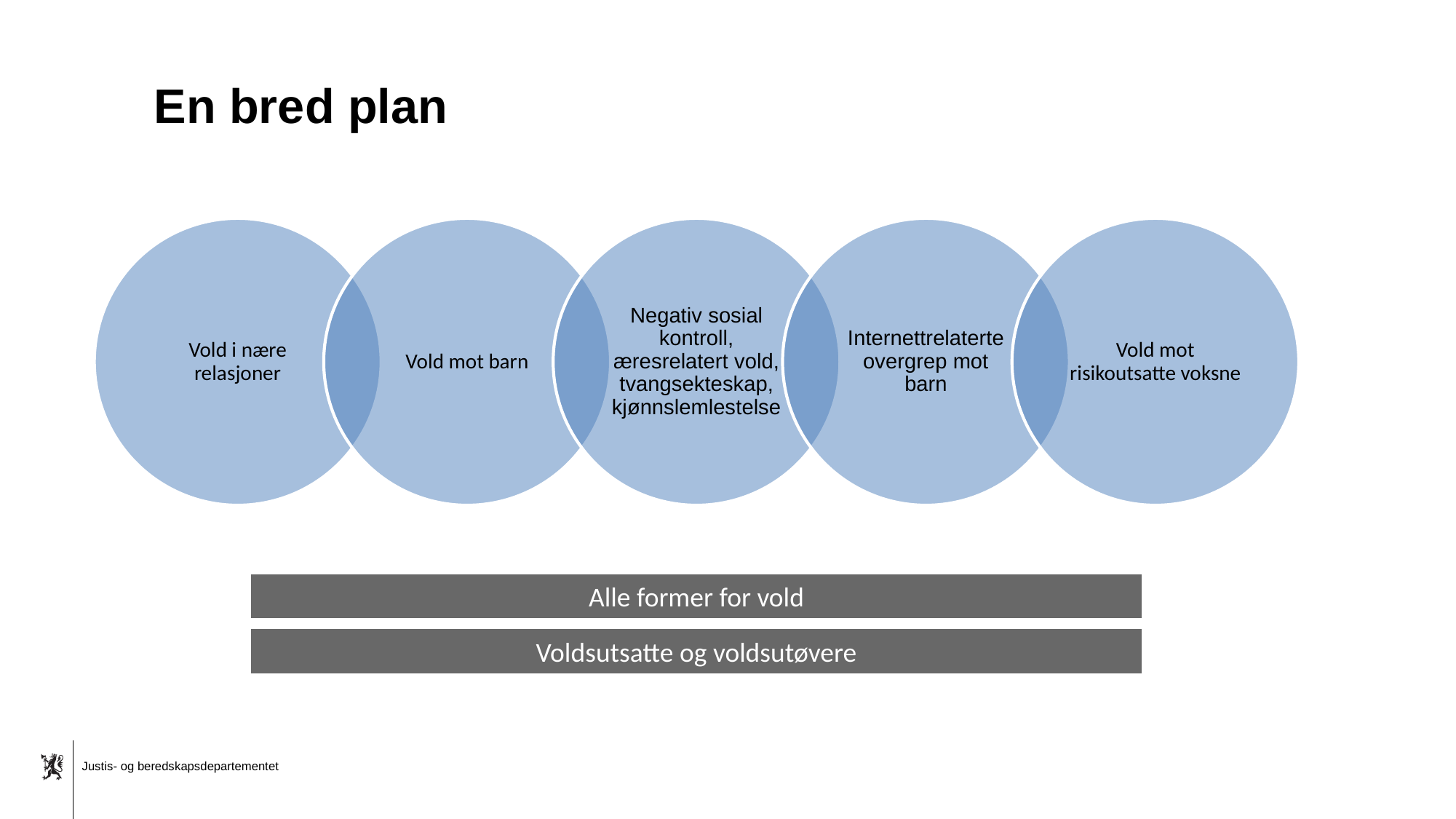

# En bred plan
Vold i nære relasjoner
Vold mot barn
Negativ sosial kontroll, æresrelatert vold, tvangsekteskap, kjønnslemlestelse
Internettrelaterte overgrep mot barn
Vold mot risikoutsatte voksne
Alle former for vold
Voldsutsatte og voldsutøvere